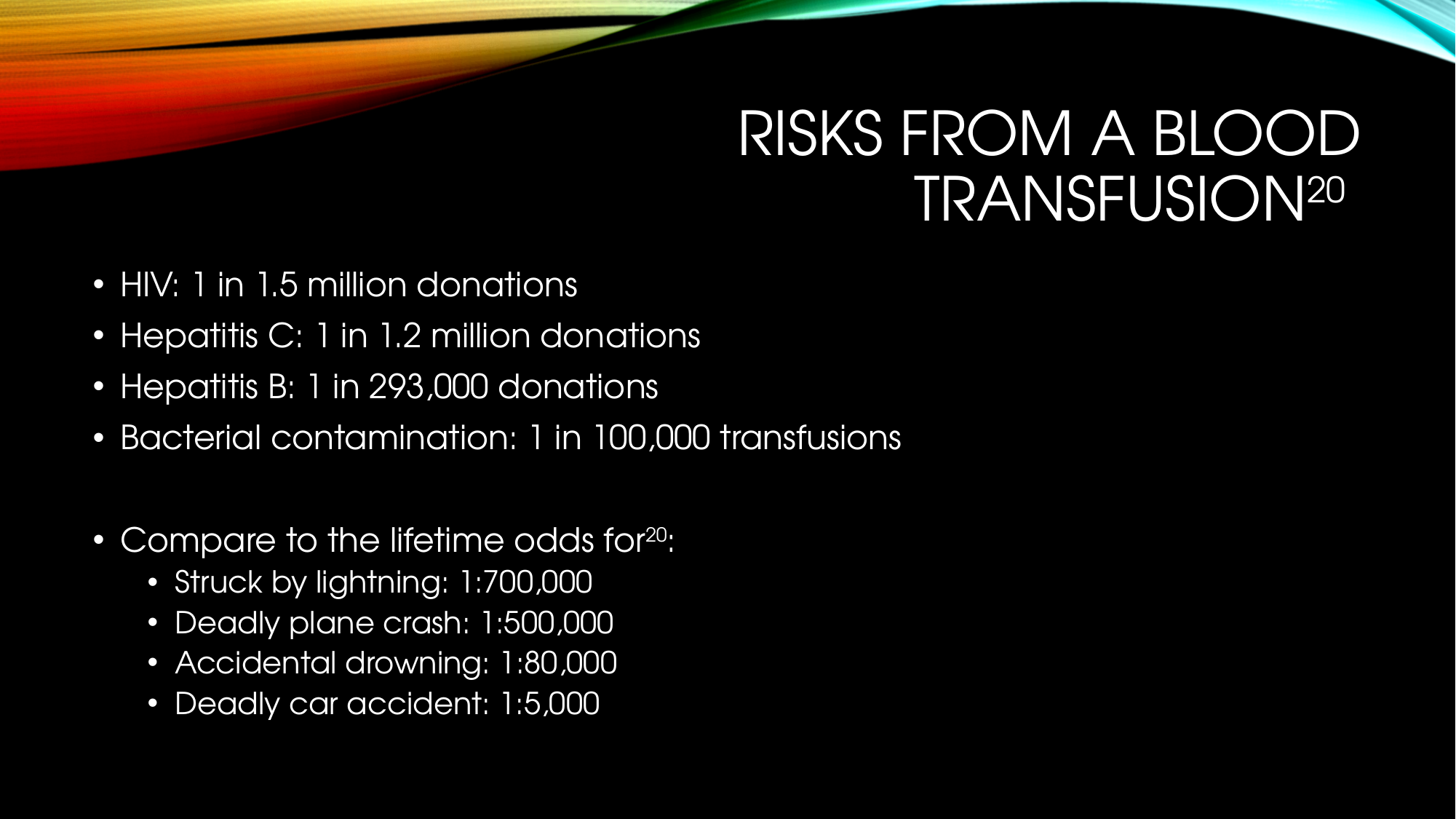

# RISKS FROM A BLOOD TRANSFUSION20
HIV: 1 in 1.5 million donations
Hepatitis C: 1 in 1.2 million donations
Hepatitis B: 1 in 293,000 donations
Bacterial contamination: 1 in 100,000 transfusions

Compare to the lifetime odds for20:
Struck by lightning: 1:700,000
Deadly plane crash: 1:500,000
Accidental drowning: 1:80,000
Deadly car accident: 1:5,000